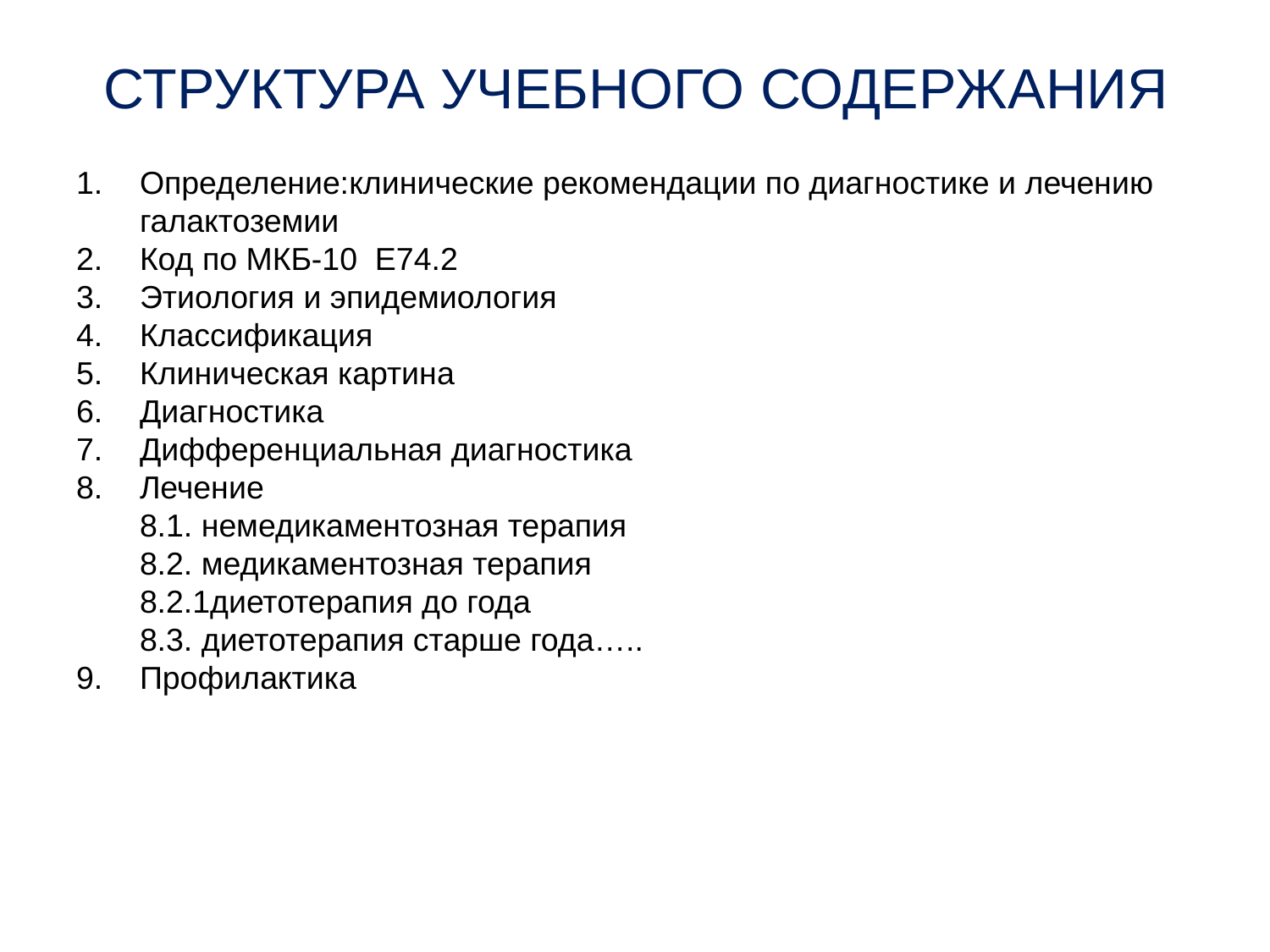

# СТРУКТУРА УЧЕБНОГО СОДЕРЖАНИЯ
Определение:клинические рекомендации по диагностике и лечению галактоземии
Код по МКБ-10  Е74.2
Этиология и эпидемиология
Классификация
Клиническая картина
Диагностика
Дифференциальная диагностика
Лечение
8.1. немедикаментозная терапия
8.2. медикаментозная терапия
8.2.1диетотерапия до года
8.3. диетотерапия старше года…..
Профилактика